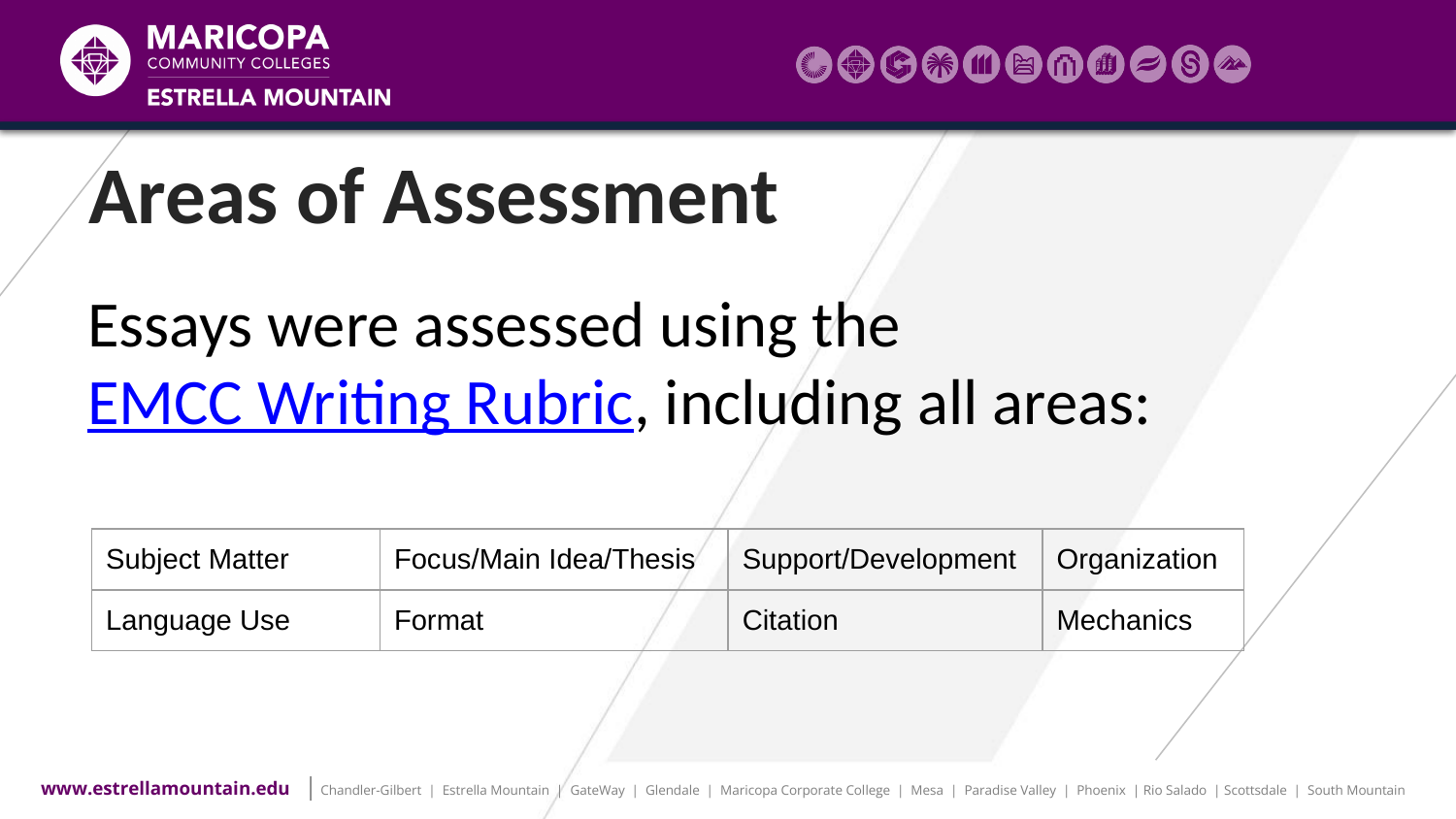

# Areas of Assessment
Essays were assessed using the EMCC Writing Rubric, including all areas:

| Subject Matter | Focus/Main Idea/Thesis | Support/Development | Organization |
| --- | --- | --- | --- |
| Language Use | Format | Citation | Mechanics |